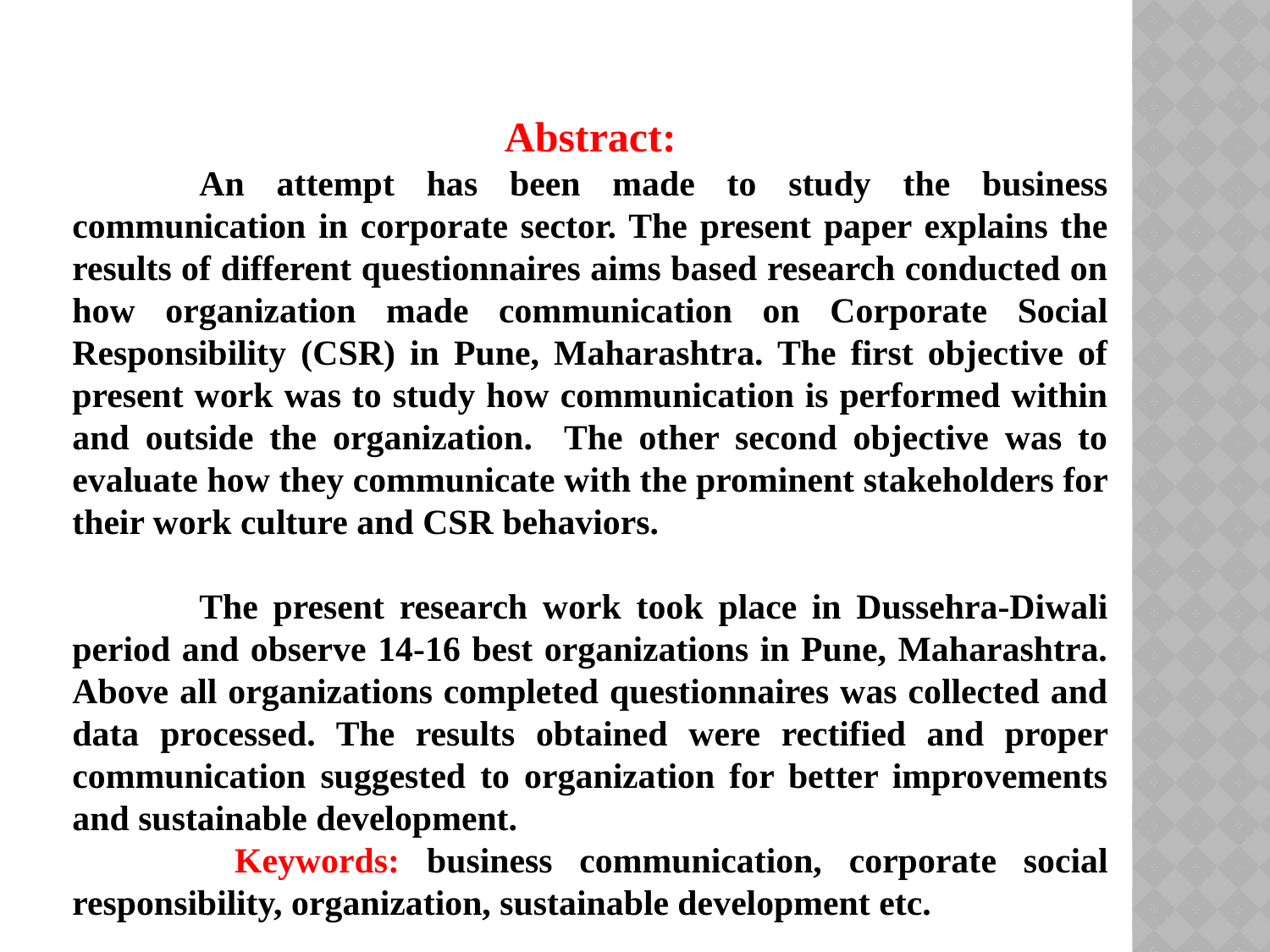

Abstract:
	An attempt has been made to study the business communication in corporate sector. The present paper explains the results of different questionnaires aims based research conducted on how organization made communication on Corporate Social Responsibility (CSR) in Pune, Maharashtra. The first objective of present work was to study how communication is performed within and outside the organization.  The other second objective was to evaluate how they communicate with the prominent stakeholders for their work culture and CSR behaviors.

	The present research work took place in Dussehra-Diwali period and observe 14-16 best organizations in Pune, Maharashtra. Above all organizations completed questionnaires was collected and data processed. The results obtained were rectified and proper communication suggested to organization for better improvements and sustainable development.
      Keywords: business communication, corporate social responsibility, organization, sustainable development etc.